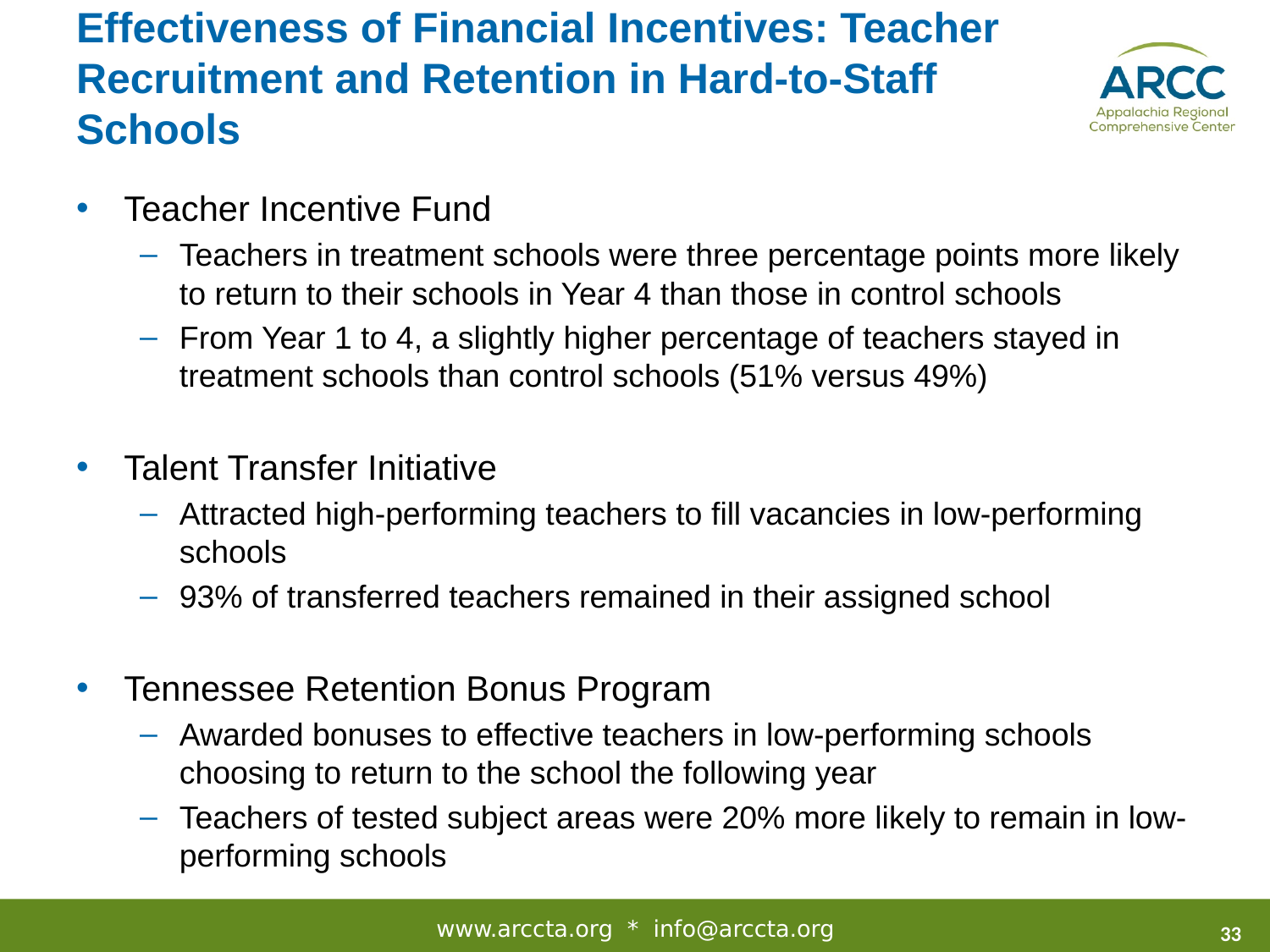

# Effectiveness of Financial Incentives: Teacher Recruitment and Retention in Hard-to-Staff Schools
Teacher Incentive Fund
Teachers in treatment schools were three percentage points more likely to return to their schools in Year 4 than those in control schools
From Year 1 to 4, a slightly higher percentage of teachers stayed in treatment schools than control schools (51% versus 49%)

Talent Transfer Initiative
Attracted high-performing teachers to fill vacancies in low-performing schools
93% of transferred teachers remained in their assigned school

Tennessee Retention Bonus Program
Awarded bonuses to effective teachers in low-performing schools choosing to return to the school the following year
Teachers of tested subject areas were 20% more likely to remain in low-performing schools